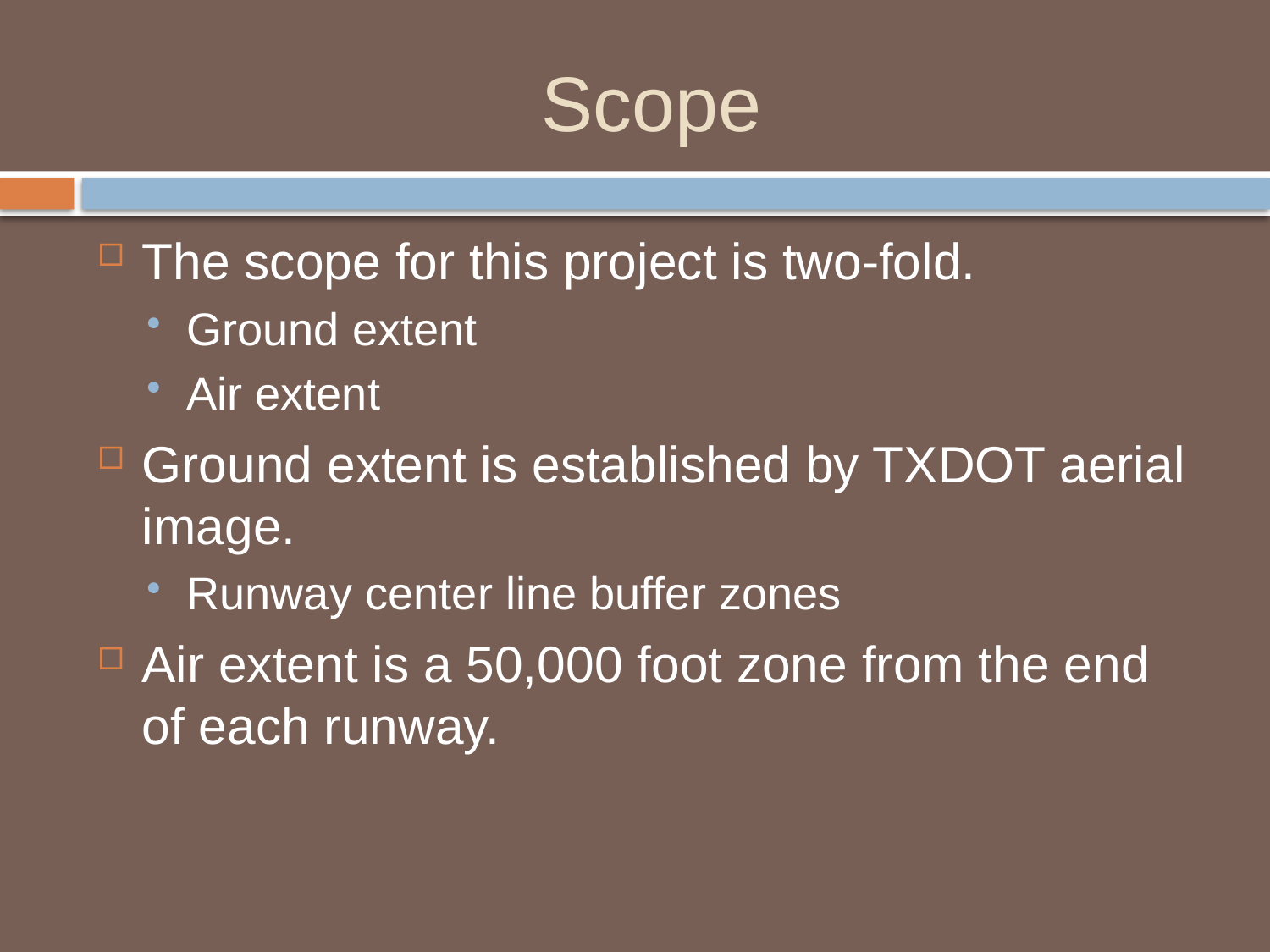

# Scope
The scope for this project is two-fold.
Ground extent
Air extent
Ground extent is established by TXDOT aerial image.
Runway center line buffer zones
Air extent is a 50,000 foot zone from the end of each runway.